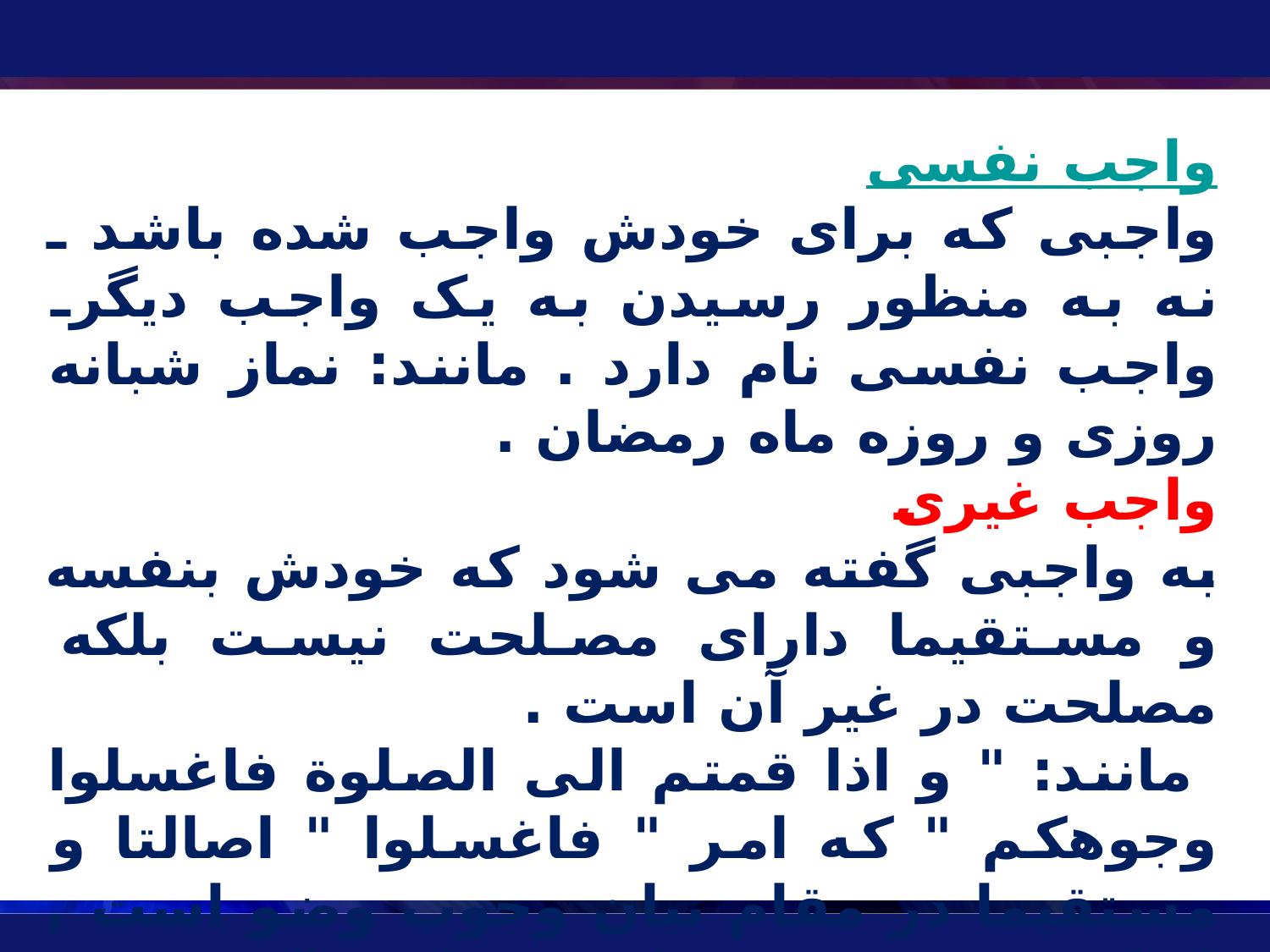

واجب نفسی
واجبى که براى خودش واجب شده باشد ـ نه به منظور رسيدن به يک واجب ديگرـ واجب نفسى نام دارد . مانند: نماز شبانه روزى و روزه ماه رمضان .
واجب غیری
به واجبى گفته مى شود که خودش بنفسه و مستقيما داراى مصلحت نيست بلکه مصلحت در غير آن است .
 مانند: " و اذا قمتم الى الصلوة فاغسلوا وجوهکم " که امر " فاغسلوا " اصالتا و مستقيما در مقام بيان وجوب وضو است , اما خود وضو مصلحت ندارد بلکه وضو مقدمه نماز است .